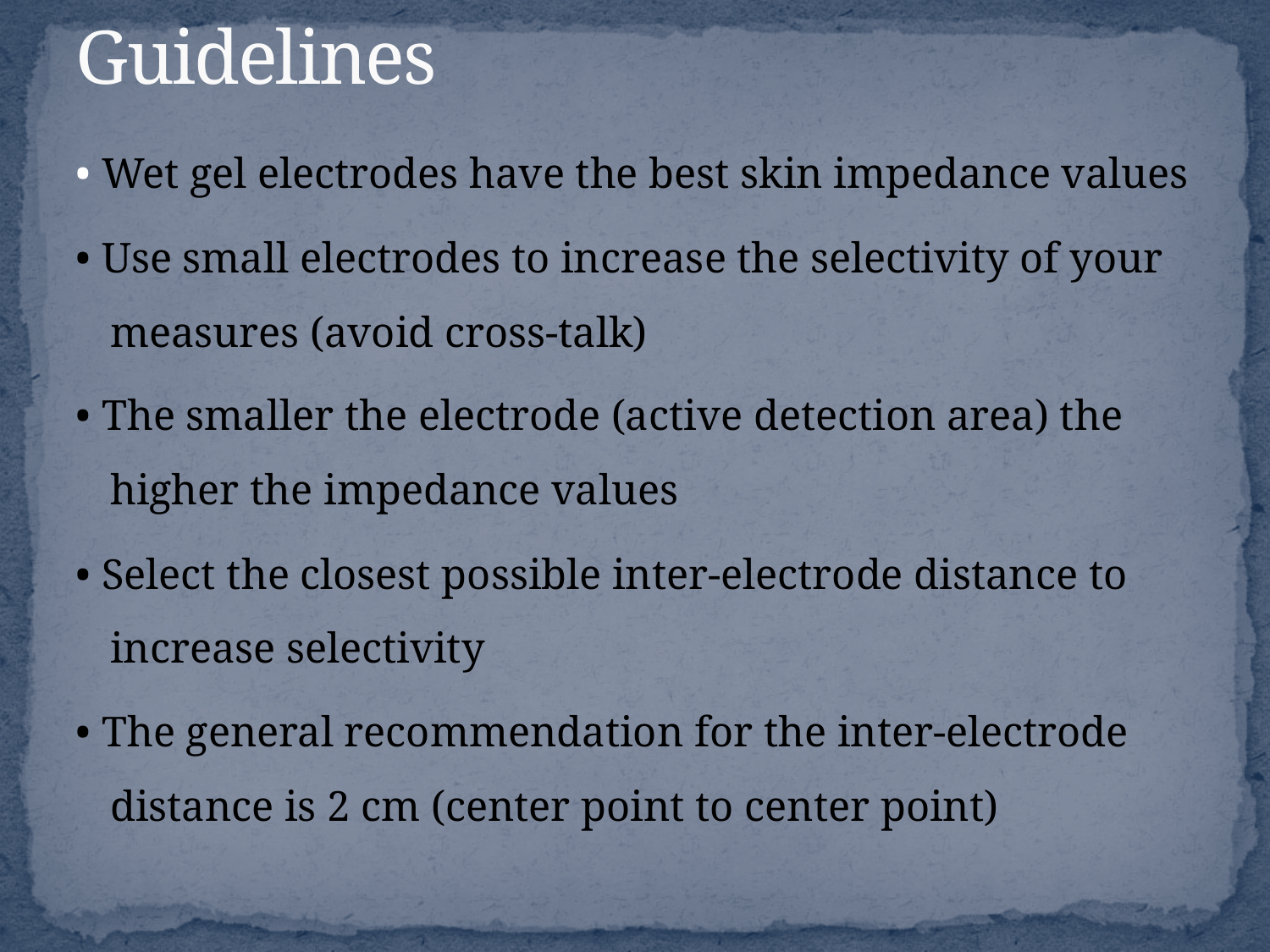

# Guidelines
• Wet gel electrodes have the best skin impedance values
• Use small electrodes to increase the selectivity of your measures (avoid cross-talk)
• The smaller the electrode (active detection area) the higher the impedance values
• Select the closest possible inter-electrode distance to increase selectivity
• The general recommendation for the inter-electrode distance is 2 cm (center point to center point)